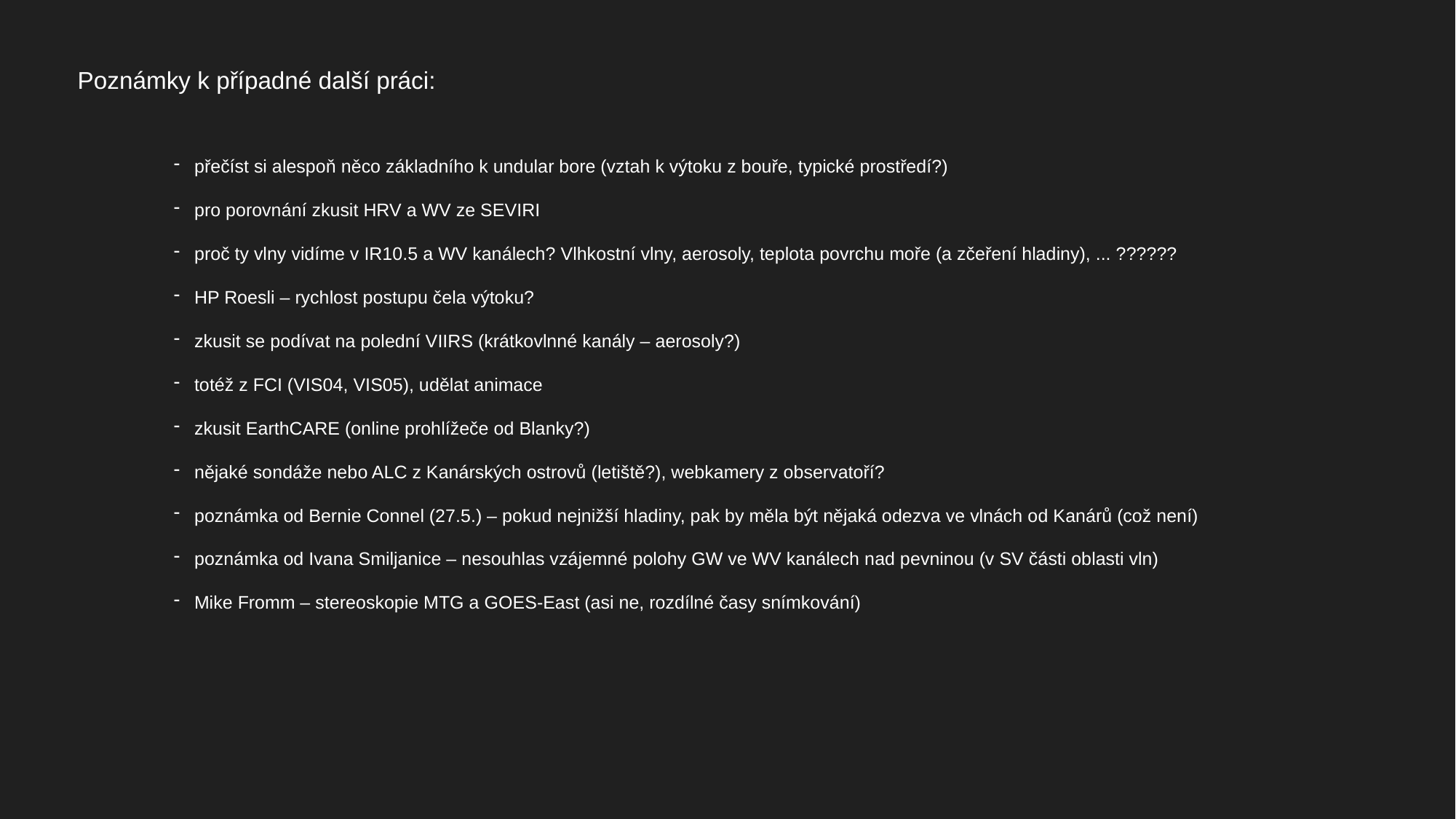

Poznámky k případné další práci:
přečíst si alespoň něco základního k undular bore (vztah k výtoku z bouře, typické prostředí?)

pro porovnání zkusit HRV a WV ze SEVIRI

proč ty vlny vidíme v IR10.5 a WV kanálech? Vlhkostní vlny, aerosoly, teplota povrchu moře (a zčeření hladiny), ... ??????

HP Roesli – rychlost postupu čela výtoku?

zkusit se podívat na polední VIIRS (krátkovlnné kanály – aerosoly?)

totéž z FCI (VIS04, VIS05), udělat animace

zkusit EarthCARE (online prohlížeče od Blanky?)

nějaké sondáže nebo ALC z Kanárských ostrovů (letiště?), webkamery z observatoří?

poznámka od Bernie Connel (27.5.) – pokud nejnižší hladiny, pak by měla být nějaká odezva ve vlnách od Kanárů (což není)

poznámka od Ivana Smiljanice – nesouhlas vzájemné polohy GW ve WV kanálech nad pevninou (v SV části oblasti vln)

Mike Fromm – stereoskopie MTG a GOES-East (asi ne, rozdílné časy snímkování)